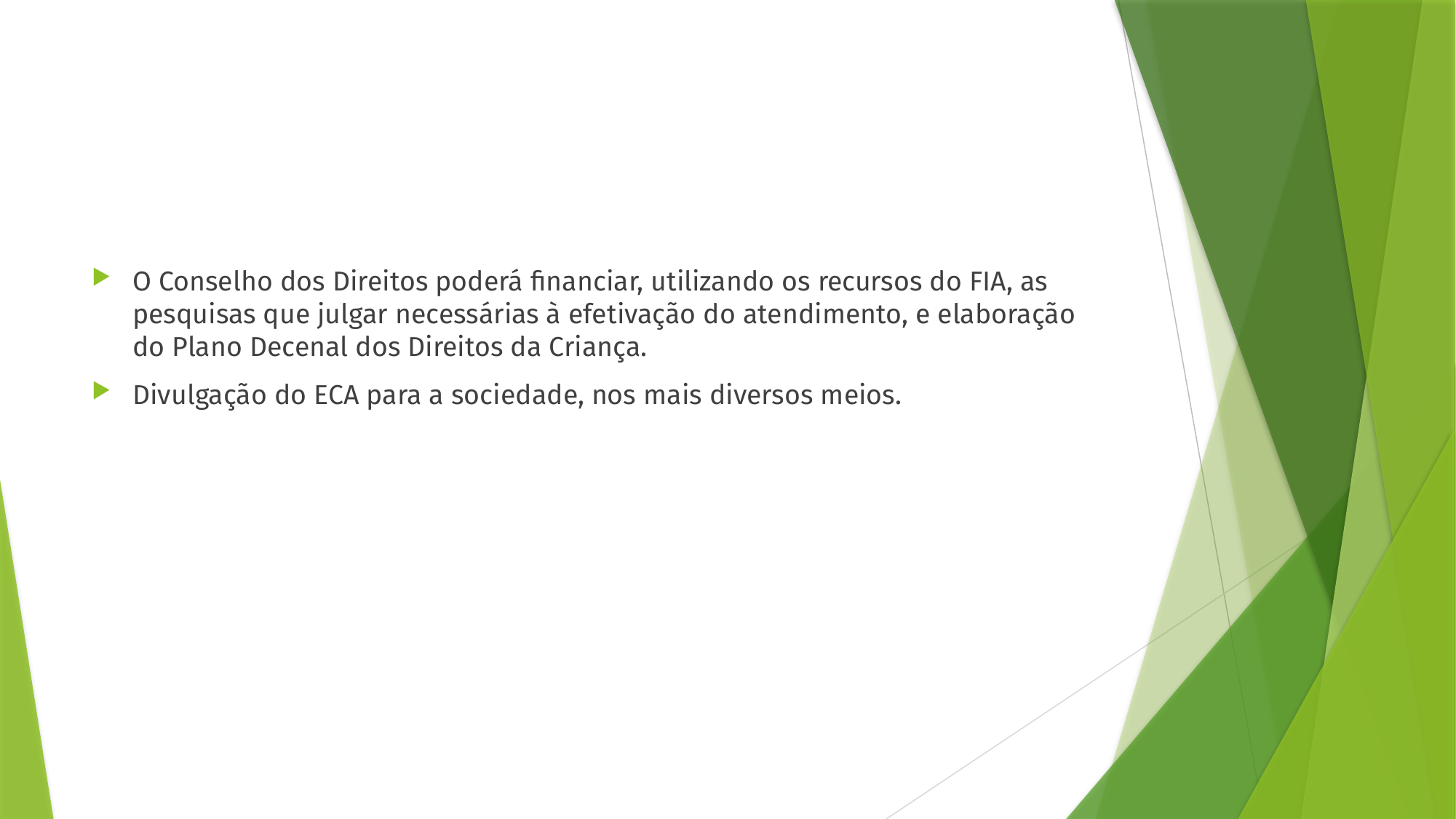

#
O Conselho dos Direitos poderá financiar, utilizando os recursos do FIA, as pesquisas que julgar necessárias à efetivação do atendimento, e elaboração do Plano Decenal dos Direitos da Criança.
Divulgação do ECA para a sociedade, nos mais diversos meios.